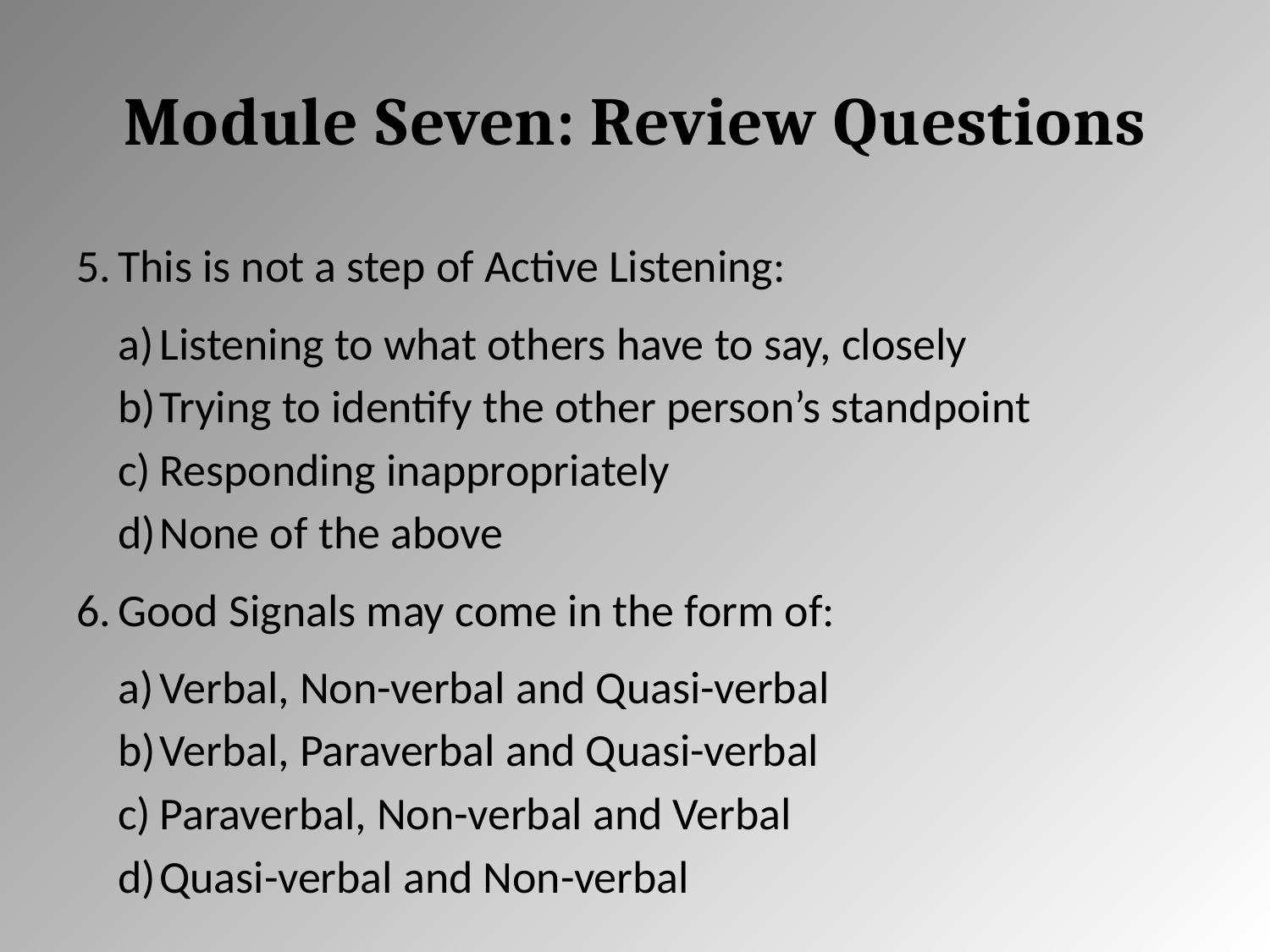

# Module Seven: Review Questions
This is not a step of Active Listening:
Listening to what others have to say, closely
Trying to identify the other person’s standpoint
Responding inappropriately
None of the above
Good Signals may come in the form of:
Verbal, Non-verbal and Quasi-verbal
Verbal, Paraverbal and Quasi-verbal
Paraverbal, Non-verbal and Verbal
Quasi-verbal and Non-verbal